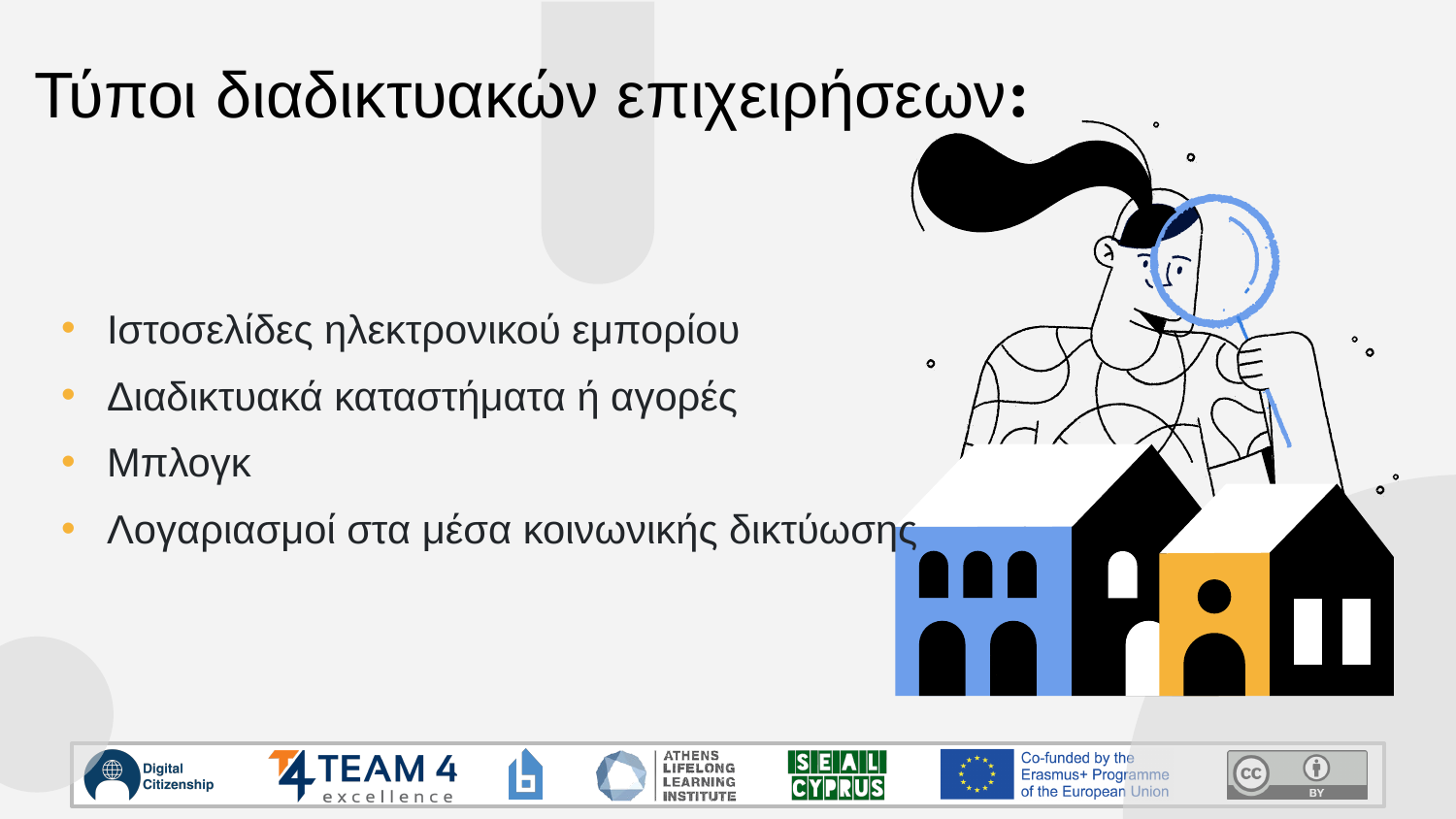

# Τύποι διαδικτυακών επιχειρήσεων:

Ιστοσελίδες ηλεκτρονικού εμπορίου
Διαδικτυακά καταστήματα ή αγορές
Μπλογκ
Λογαριασμοί στα μέσα κοινωνικής δικτύωσης